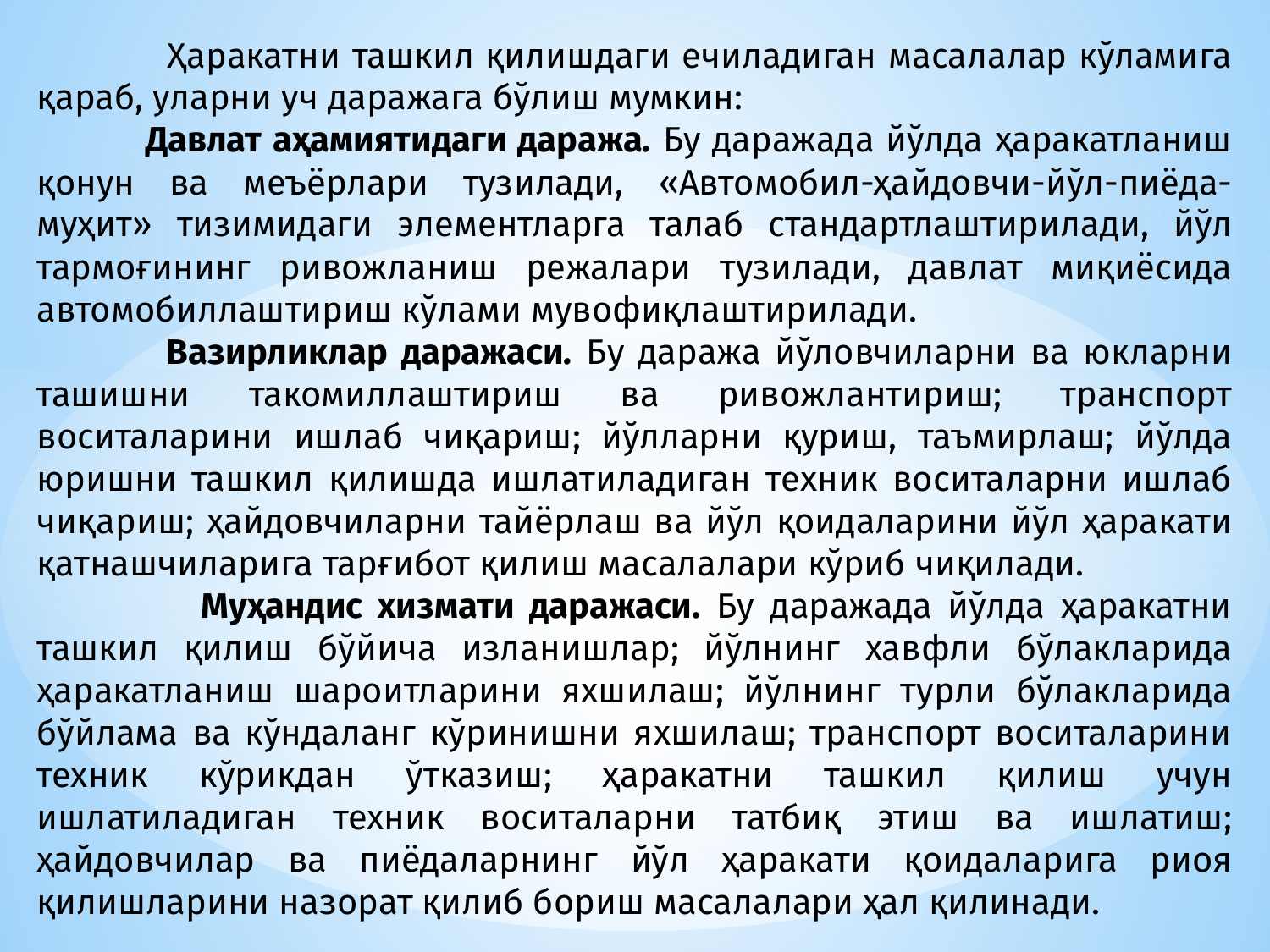

Ҳаракатни ташкил қилишдаги ечиладиган масалалар кўламига қараб, уларни уч даражага бўлиш мумкин:
          Давлат аҳамиятидаги даража. Бу даражада йўлда ҳаракатланиш қонун ва меъёрлари тузилади, «Автомобил-ҳайдовчи-йўл-пиёда-муҳит» тизимидаги элементларга талаб стандартлаштирилади, йўл тармоғининг ривожланиш режалари тузилади, давлат миқиёсида автомобиллаштириш кўлами мувофиқлаштирилади.
          Вазирликлар даражаси. Бу даража йўловчиларни ва юкларни ташишни такомиллаштириш ва ривожлантириш; транспорт воситаларини ишлаб чиқариш; йўлларни қуриш, таъмирлаш; йўлда юришни ташкил қилишда ишлатиладиган техник воситаларни ишлаб чиқариш; ҳайдовчиларни тайёрлаш ва йўл қоидаларини йўл ҳаракати қатнашчиларига тарғибот қилиш масалалари кўриб чиқилади.
           Муҳандис хизмати даражаси. Бу даражада йўлда ҳаракатни ташкил қилиш бўйича изланишлар; йўлнинг хавфли бўлакларида ҳаракатланиш шароитларини яхшилаш; йўлнинг турли бўлакларида бўйлама ва кўндаланг кўринишни яхшилаш; транспорт воситаларини техник кўрикдан ўтказиш; ҳаракатни ташкил қилиш учун ишлатиладиган техник воситаларни татбиқ этиш ва ишлатиш; ҳайдовчилар ва пиёдаларнинг йўл ҳаракати қоидаларига риоя қилишларини назорат қилиб бориш масалалари ҳал қилинади.